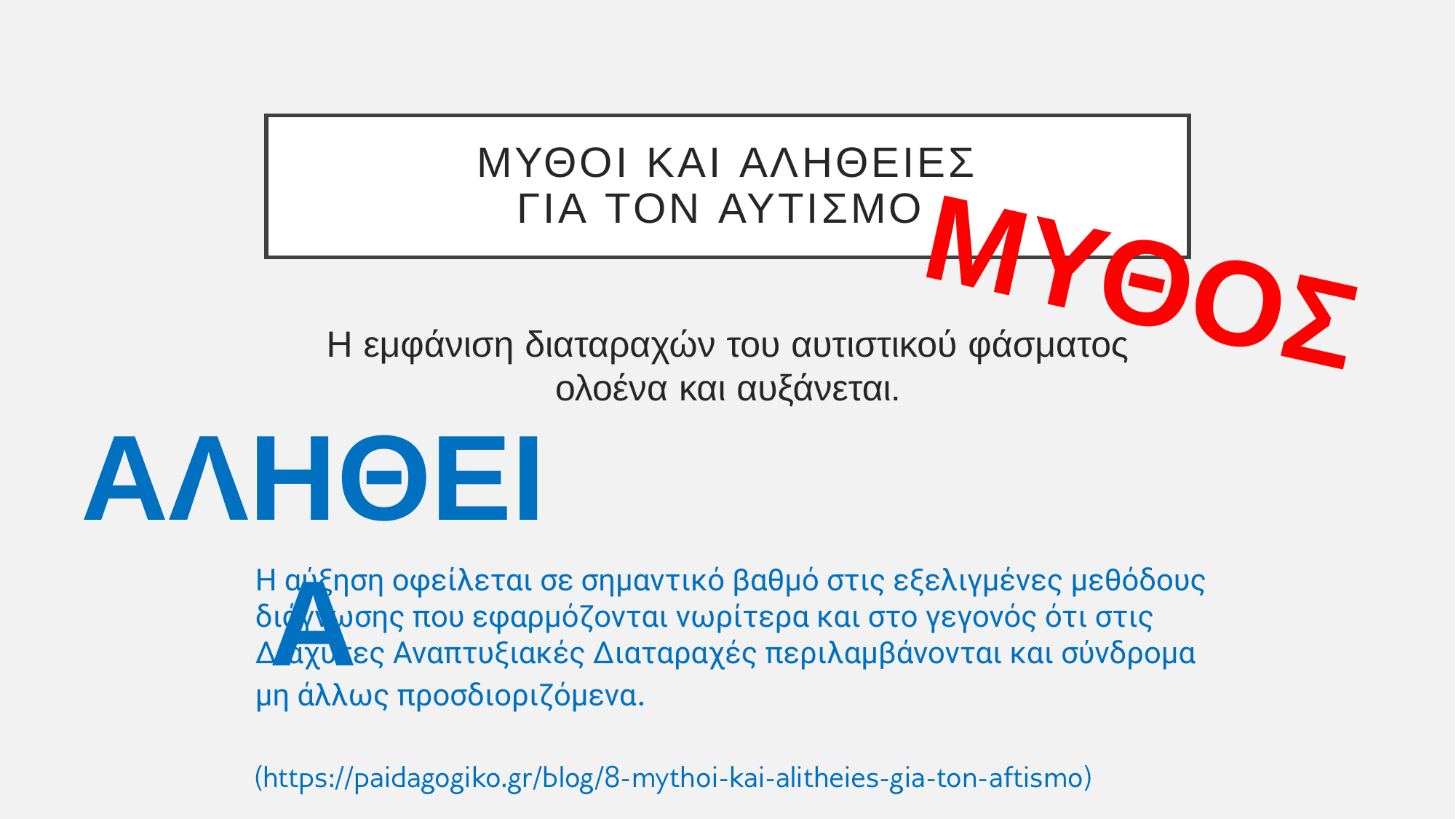

# Μυθοι και αληθειες για τον αυτισμο
ΜΥΘΟΣ
Η εμφάνιση διαταραχών του αυτιστικού φάσματος ολοένα και αυξάνεται.
ΑΛΗΘΕΙΑ
Η αύξηση οφείλεται σε σημαντικό βαθμό στις εξελιγμένες μεθόδους διάγνωσης που εφαρμόζονται νωρίτερα και στο γεγονός ότι στις Διάχυτες Αναπτυξιακές Διαταραχές περιλαμβάνονται και σύνδρομα μη άλλως προσδιοριζόμενα.

(https://paidagogiko.gr/blog/8-mythoi-kai-alitheies-gia-ton-aftismo)